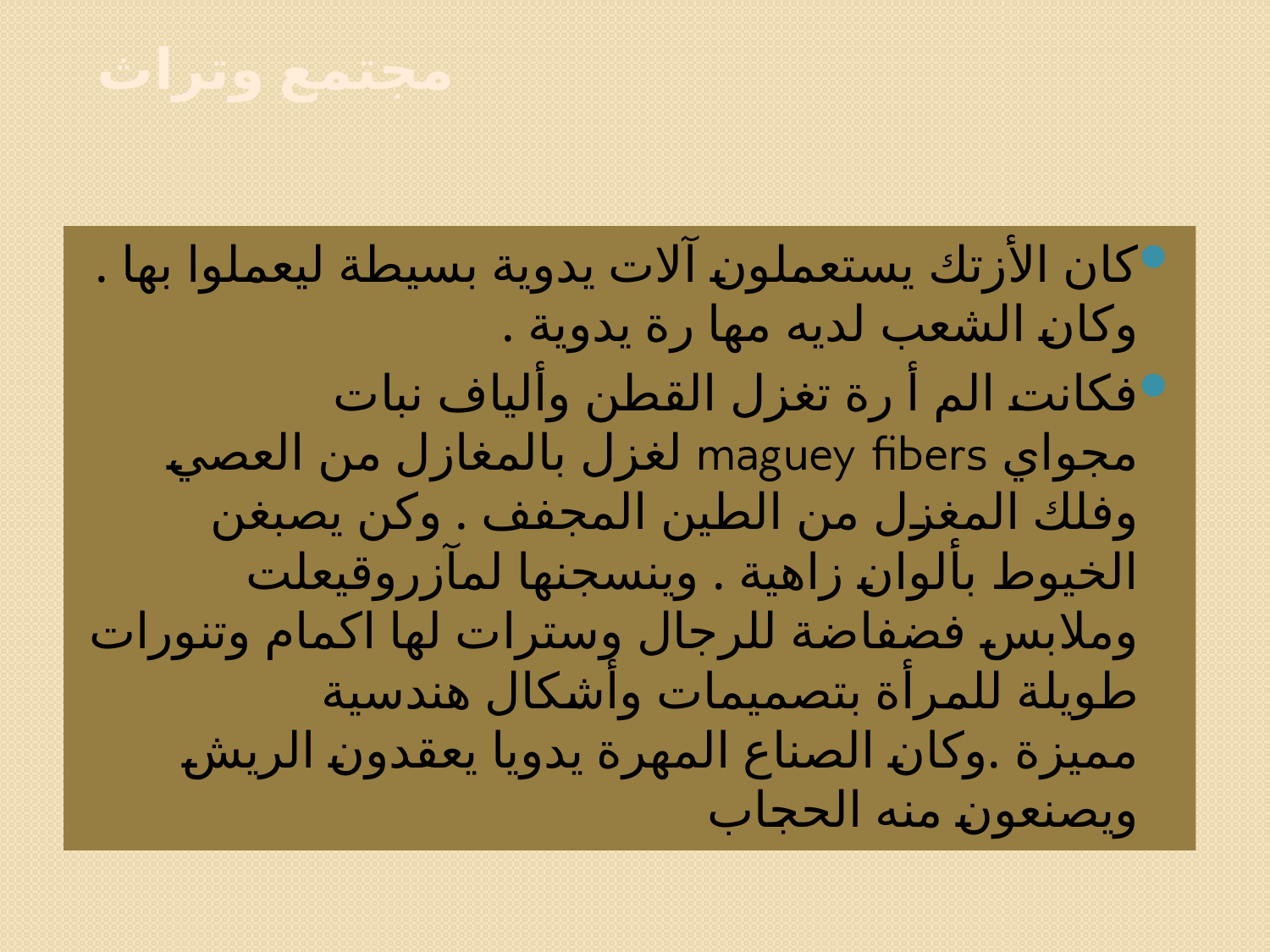

# مجتمع وتراث
كان الأزتك يستعملون آلات يدوية بسيطة ليعملوا بها . وكان الشعب لديه مها رة يدوية .
فكانت الم أ رة تغزل القطن وألياف نبات مجواي maguey fibers لغزل بالمغازل من العصي وفلك المغزل من الطين المجفف . وكن يصبغن الخيوط بألوان زاهية . وينسجنها لمآزروقيعلت وملابس فضفاضة للرجال وسترات لها اكمام وتنورات طويلة للمرأة بتصميمات وأشكال هندسية مميزة .وكان الصناع المهرة يدويا يعقدون الريش ويصنعون منه الحجاب